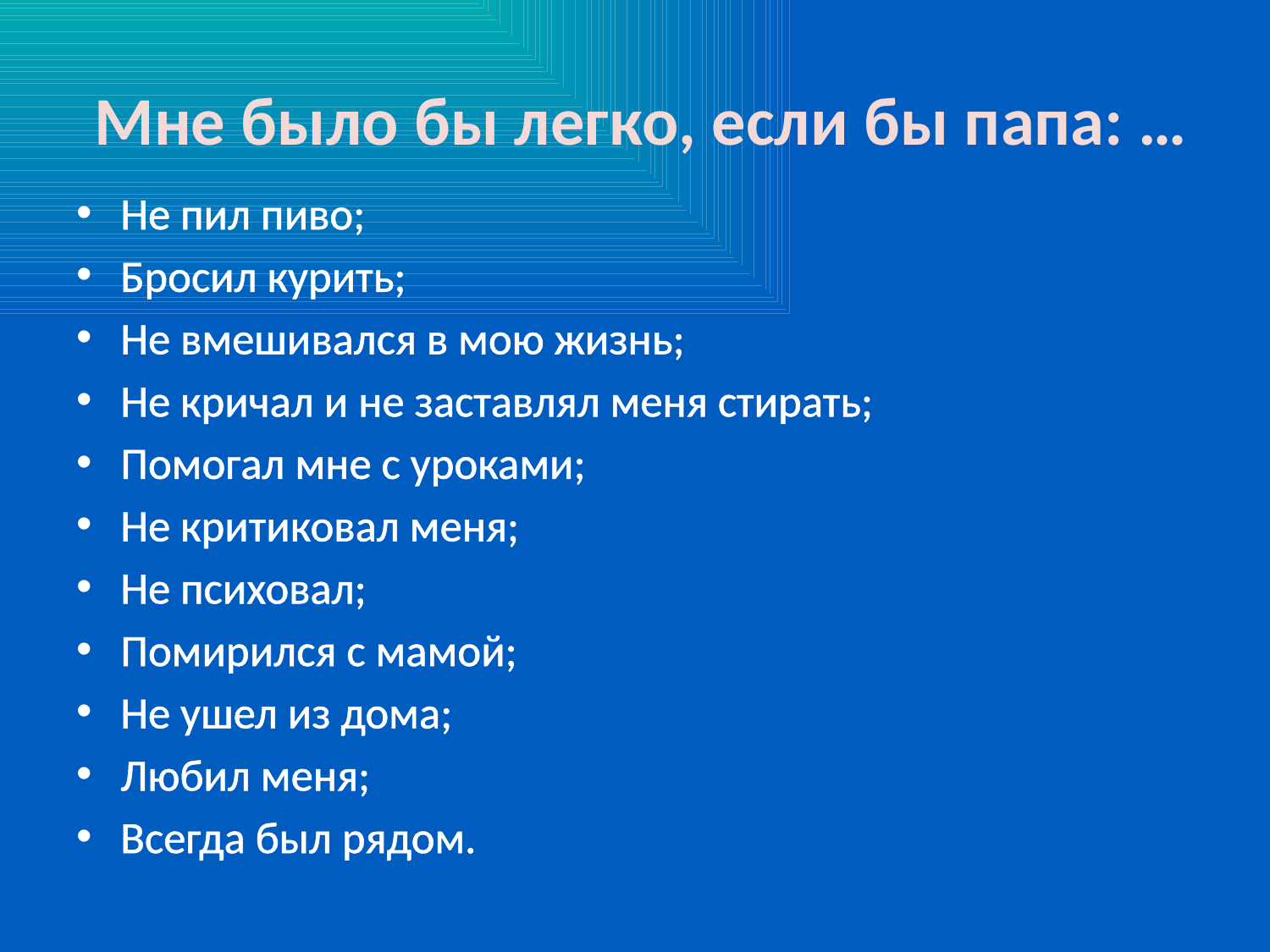

# Мне было бы легко, если бы папа: …
Не пил пиво;
Бросил курить;
Не вмешивался в мою жизнь;
Не кричал и не заставлял меня стирать;
Помогал мне с уроками;
Не критиковал меня;
Не психовал;
Помирился с мамой;
Не ушел из дома;
Любил меня;
Всегда был рядом.